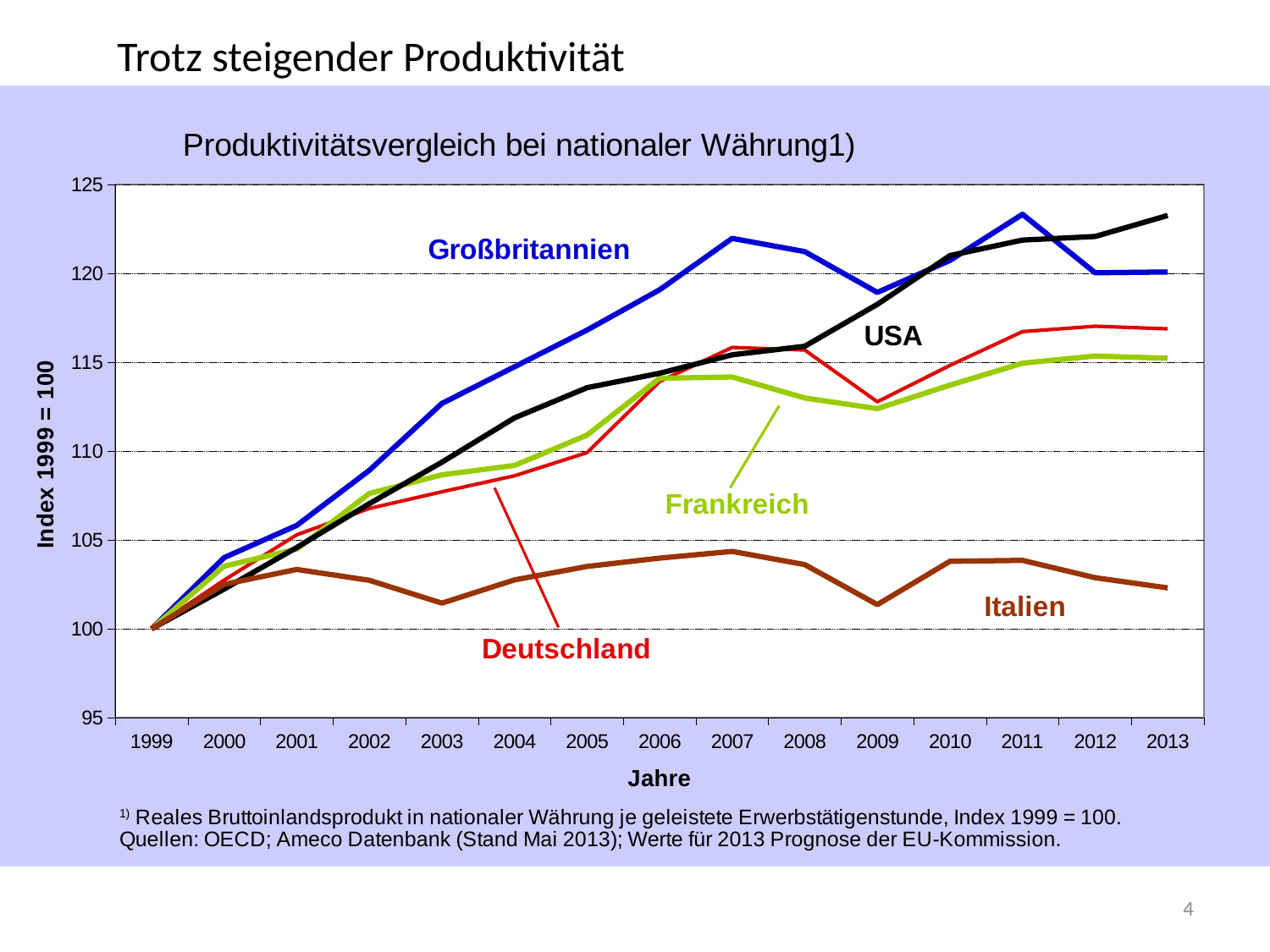

Trotz steigender Produktivität

### Chart: Produktivitätsvergleich bei nationaler Währung1)

| Category |  |  |  |  |  |
|---|---|---|---|---|---|
| 1999.0 | 100.0 | 100.0 | 100.0 | 100.0 | 100.0 |
| 2000.0 | 104.0067559657042 | 102.7402184616632 | 103.5228342273613 | 102.2402186841305 | 102.5040299438653 |
| 2001.0 | 105.8198896889428 | 105.2911382680701 | 104.4873356464782 | 104.5762889083681 | 103.3409820127911 |
| 2002.0 | 108.9206786569512 | 106.7730930302281 | 107.616160698193 | 107.042351093082 | 102.732166557009 |
| 2003.0 | 112.6858119389378 | 107.7097938788067 | 108.6700592344595 | 109.3783189801585 | 101.4467869204854 |
| 2004.0 | 114.7456100967735 | 108.6139418020686 | 109.195515612737 | 111.8728765600724 | 102.7531435682549 |
| 2005.0 | 116.8141739295292 | 109.9182891236661 | 110.9025021741986 | 113.571769489521 | 103.510912038721 |
| 2006.0 | 119.079582015838 | 113.9142981317245 | 114.1022083441141 | 114.38360594963 | 103.9793707580101 |
| 2007.0 | 121.9720853770811 | 115.8381420503585 | 114.1716716345506 | 115.4223728522373 | 104.3576359504943 |
| 2008.0 | 121.2269845537281 | 115.692389170701 | 112.993233463111 | 115.9025577806208 | 103.6141870392526 |
| 2009.0 | 118.9322408792665 | 112.7788900287361 | 112.3927357319557 | 118.2613484040172 | 101.361312333217 |
| 2010.0 | 120.7321449702397 | 114.8259846839267 | 113.7140278625303 | 121.0049884890612 | 103.8008417735461 |
| 2011.0 | 123.3270724407409 | 116.7248050082971 | 114.9519216869846 | 121.8760684623503 | 103.8545932229201 |
| 2012.0 | 120.0391505775447 | 117.0291078796098 | 115.3544599223631 | 122.080062530687 | 102.8765844045668 |
| 2013.0 | 120.0836482470815 | 116.8836671482998 | 115.2259799499421 | 123.2618408882395 | 102.3028611549068 |
4